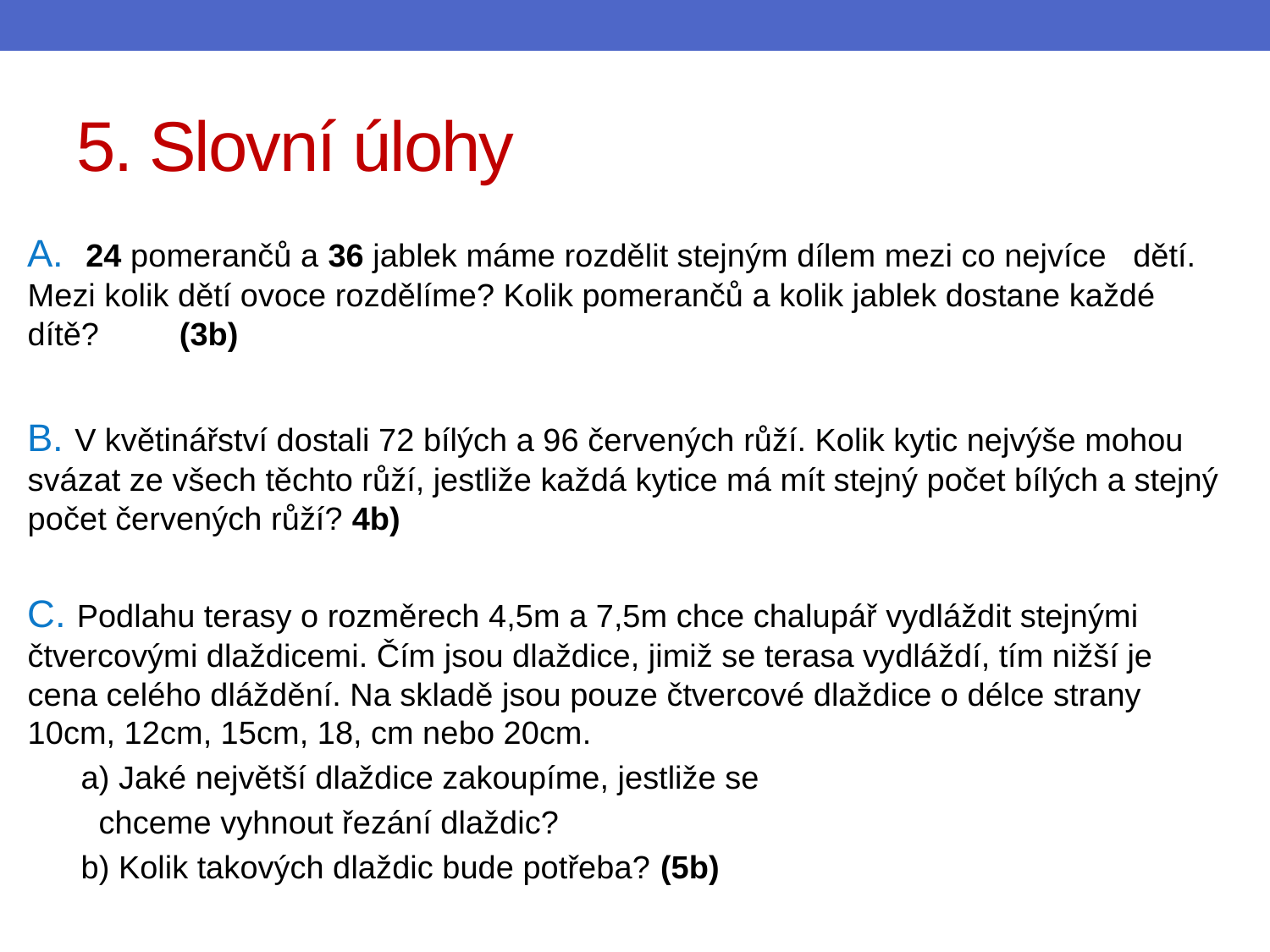

# 5. Slovní úlohy
A.  24 pomerančů a 36 jablek máme rozdělit stejným dílem mezi co nejvíce   dětí. Mezi kolik dětí ovoce rozdělíme? Kolik pomerančů a kolik jablek dostane každé dítě?         (3b)

B. V květinářství dostali 72 bílých a 96 červených růží. Kolik kytic nejvýše mohou svázat ze všech těchto růží, jestliže každá kytice má mít stejný počet bílých a stejný počet červených růží? 4b)

C. Podlahu terasy o rozměrech 4,5m a 7,5m chce chalupář vydláždit stejnými čtvercovými dlaždicemi. Čím jsou dlaždice, jimiž se terasa vydláždí, tím nižší je cena celého dláždění. Na skladě jsou pouze čtvercové dlaždice o délce strany 10cm, 12cm, 15cm, 18, cm nebo 20cm.
      a) Jaké největší dlaždice zakoupíme, jestliže se
        chceme vyhnout řezání dlaždic?
      b) Kolik takových dlaždic bude potřeba? (5b)